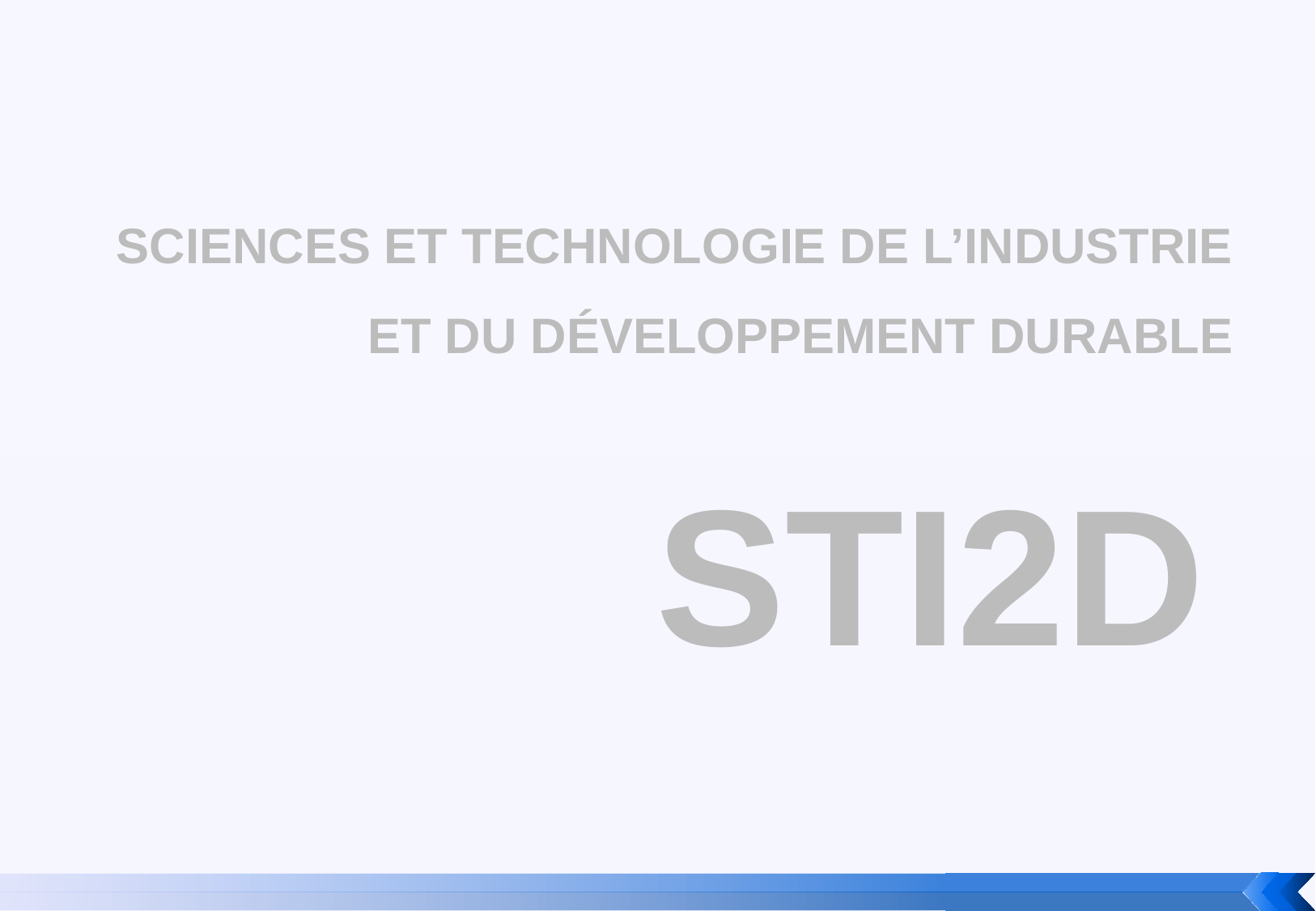

# SCIENCES ET TECHNOLOGIE DE L’INDUSTRIE ET DU DÉVELOPPEMENT DURABLE
STI2D